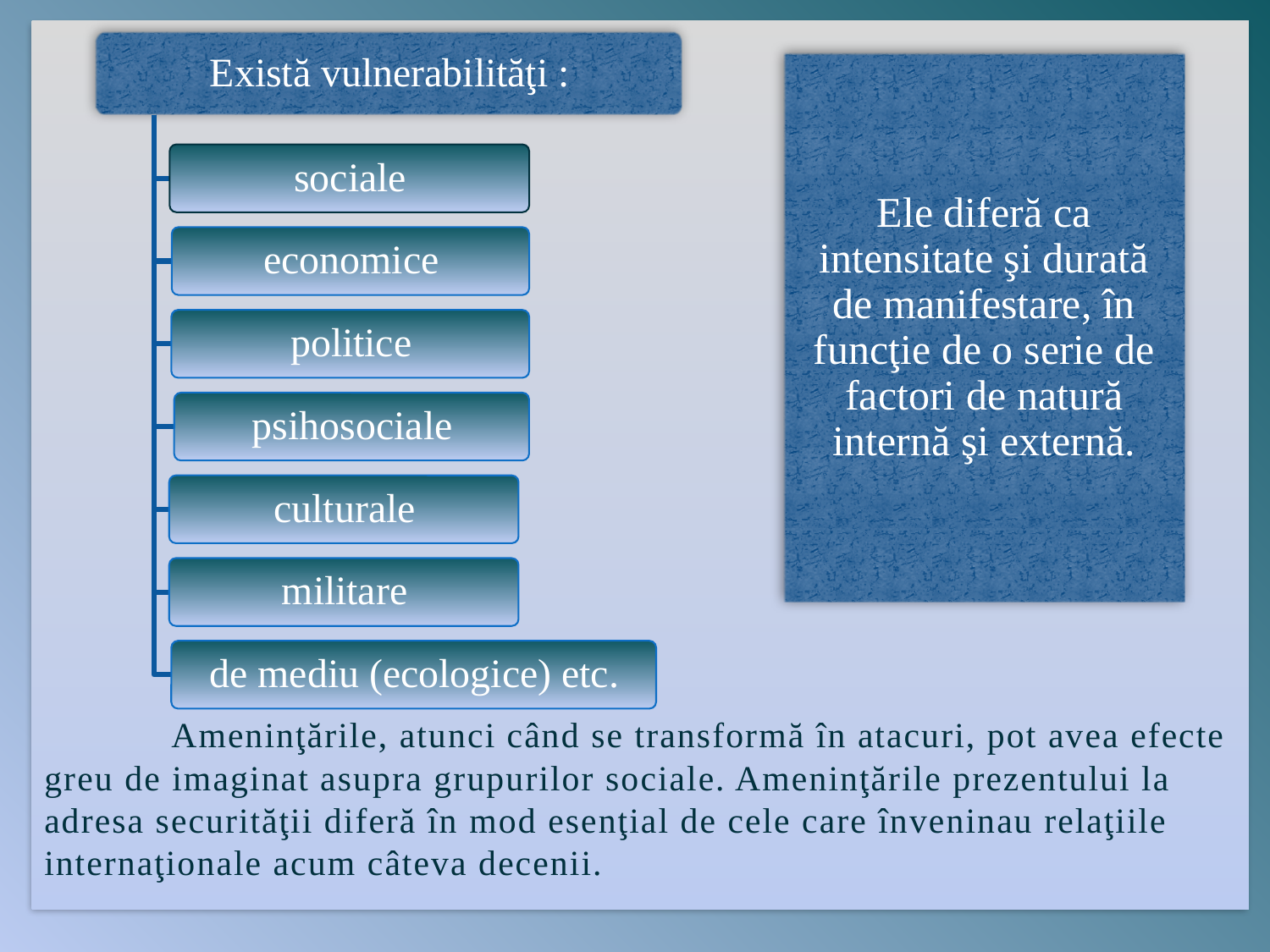

Ameninţările, atunci când se transformă în atacuri, pot avea efecte greu de imaginat asupra grupurilor sociale. Ameninţările prezentului la adresa securităţii diferă în mod esenţial de cele care înveninau relaţiile internaţionale acum câteva decenii.
Există vulnerabilităţi :
sociale
economice
politice
psihosociale
culturale
militare
de mediu (ecologice) etc.
Ele diferă ca intensitate şi durată de manifestare, în funcţie de o serie de factori de natură internă şi externă.